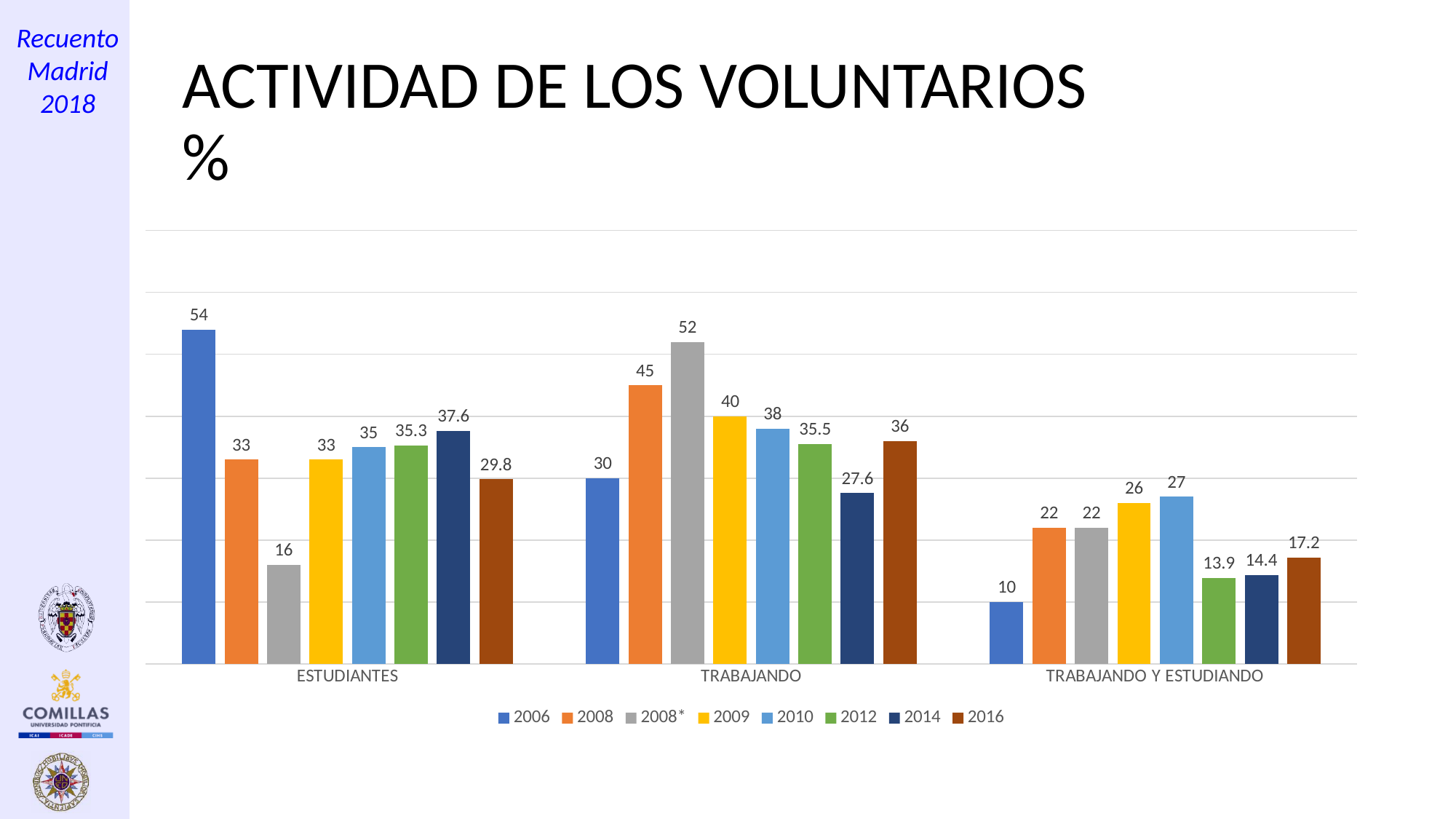

19
# ACTIVIDAD DE LOS VOLUNTARIOS %

### Chart

| Category | 2006 | 2008 | 2008* | 2009 | 2010 | 2012 | 2014 | 2016 |
|---|---|---|---|---|---|---|---|---|
| ESTUDIANTES | 54.0 | 33.0 | 16.0 | 33.0 | 35.0 | 35.300000000000004 | 37.6 | 29.8 |
| TRABAJANDO | 30.0 | 45.0 | 52.0 | 40.0 | 38.0 | 35.5 | 27.6 | 36.0 |
| TRABAJANDO Y ESTUDIANDO | 10.0 | 22.0 | 22.0 | 26.0 | 27.0 | 13.9 | 14.4 | 17.2 |